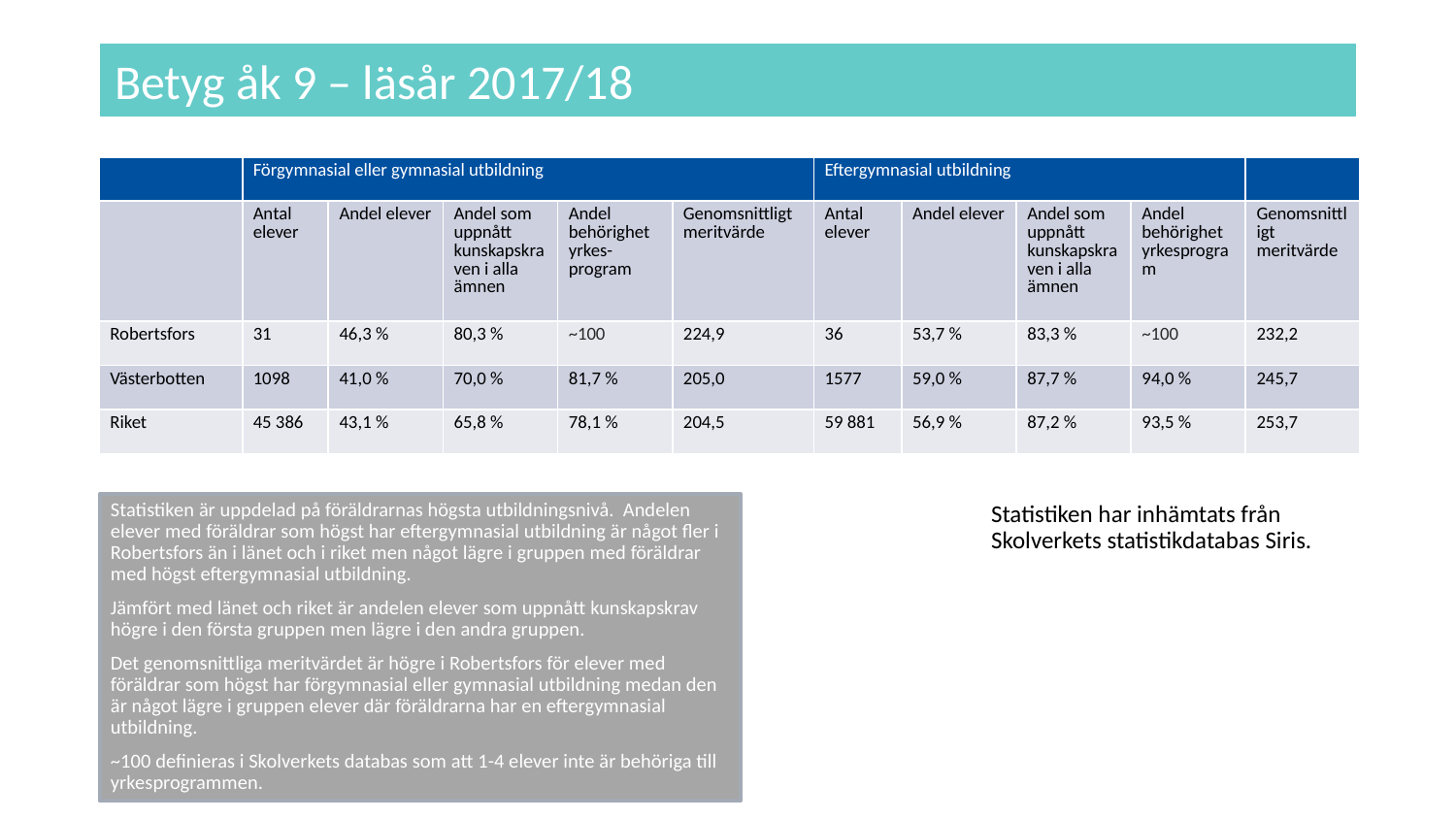

# Betyg åk 9 – läsår 2017/18
|  | Förgymnasial eller gymnasial utbildning |  |  |  |  | Eftergymnasial utbildning |  |  |  |  |
| --- | --- | --- | --- | --- | --- | --- | --- | --- | --- | --- |
|  | Antal elever | Andel elever | Andel som uppnått kunskapskraven i alla ämnen | Andel behörighet yrkes-program | Genomsnittligt meritvärde | Antal elever | Andel elever | Andel som uppnått kunskapskraven i alla ämnen | Andel behörighet yrkesprogram | Genomsnittligt meritvärde |
| Robertsfors | 31 | 46,3 % | 80,3 % | ~100 | 224,9 | 36 | 53,7 % | 83,3 % | ~100 | 232,2 |
| Västerbotten | 1098 | 41,0 % | 70,0 % | 81,7 % | 205,0 | 1577 | 59,0 % | 87,7 % | 94,0 % | 245,7 |
| Riket | 45 386 | 43,1 % | 65,8 % | 78,1 % | 204,5 | 59 881 | 56,9 % | 87,2 % | 93,5 % | 253,7 |
Statistiken är uppdelad på föräldrarnas högsta utbildningsnivå.  Andelen elever med föräldrar som högst har eftergymnasial utbildning är något fler i Robertsfors än i länet och i riket men något lägre i gruppen med föräldrar med högst eftergymnasial utbildning.
Jämfört med länet och riket är andelen elever som uppnått kunskapskrav högre i den första gruppen men lägre i den andra gruppen.
Det genomsnittliga meritvärdet är högre i Robertsfors för elever med föräldrar som högst har förgymnasial eller gymnasial utbildning medan den är något lägre i gruppen elever där föräldrarna har en eftergymnasial utbildning.
~100 definieras i Skolverkets databas som att 1-4 elever inte är behöriga till yrkesprogrammen.

Statistiken har inhämtats från Skolverkets statistikdatabas Siris.